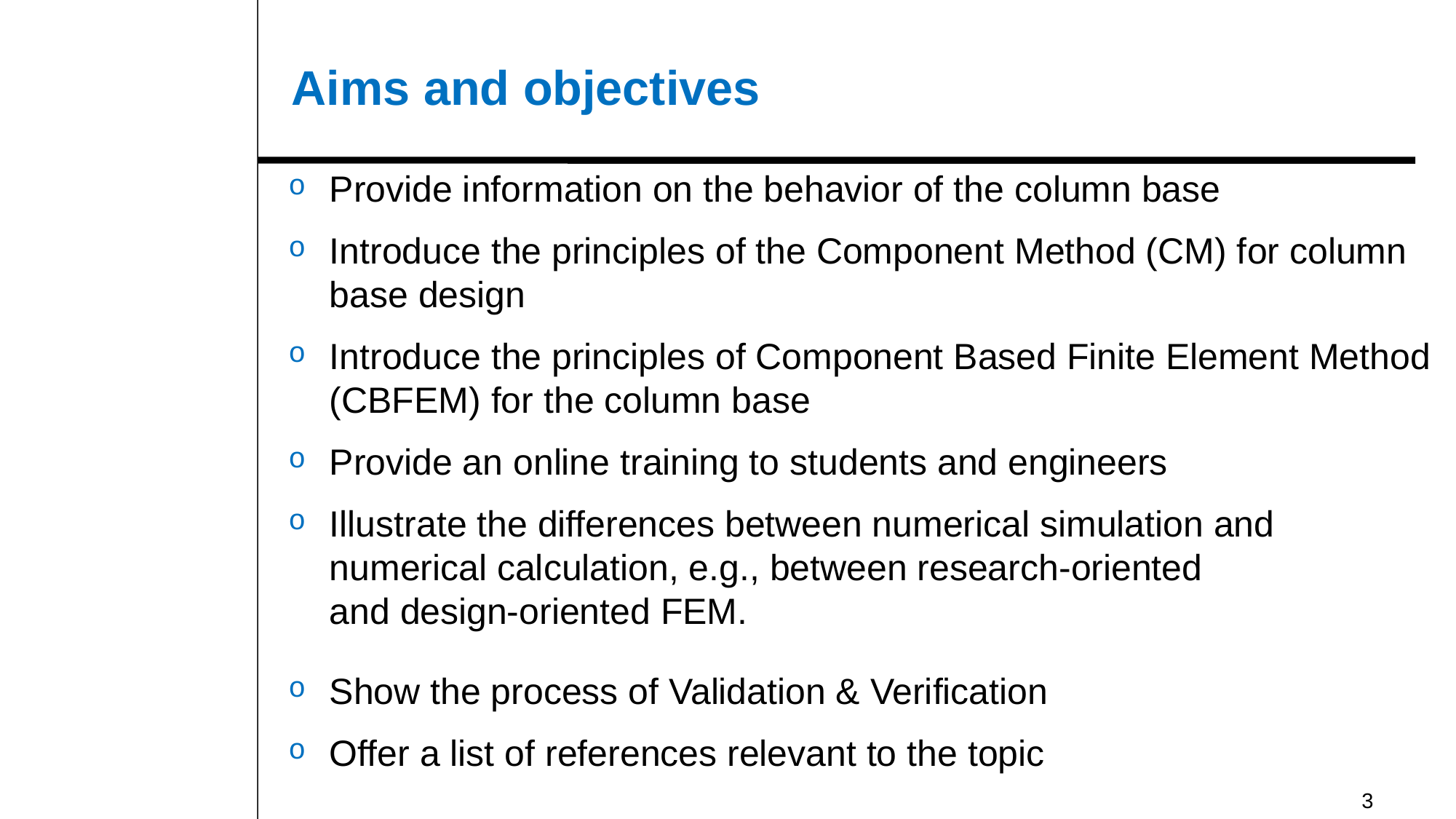

# Aims and objectives

Provide information on the behavior of the column base
Introduce the principles of the Component Method (CM) for column base design
Introduce the principles of Component Based Finite Element Method (CBFEM) for the column base
Provide an online training to students and engineers
Illustrate the differences between numerical simulation and numerical calculation, e.g., between research-oriented
and design-oriented FEM.
Show the process of Validation & Verification
Offer a list of references relevant to the topic